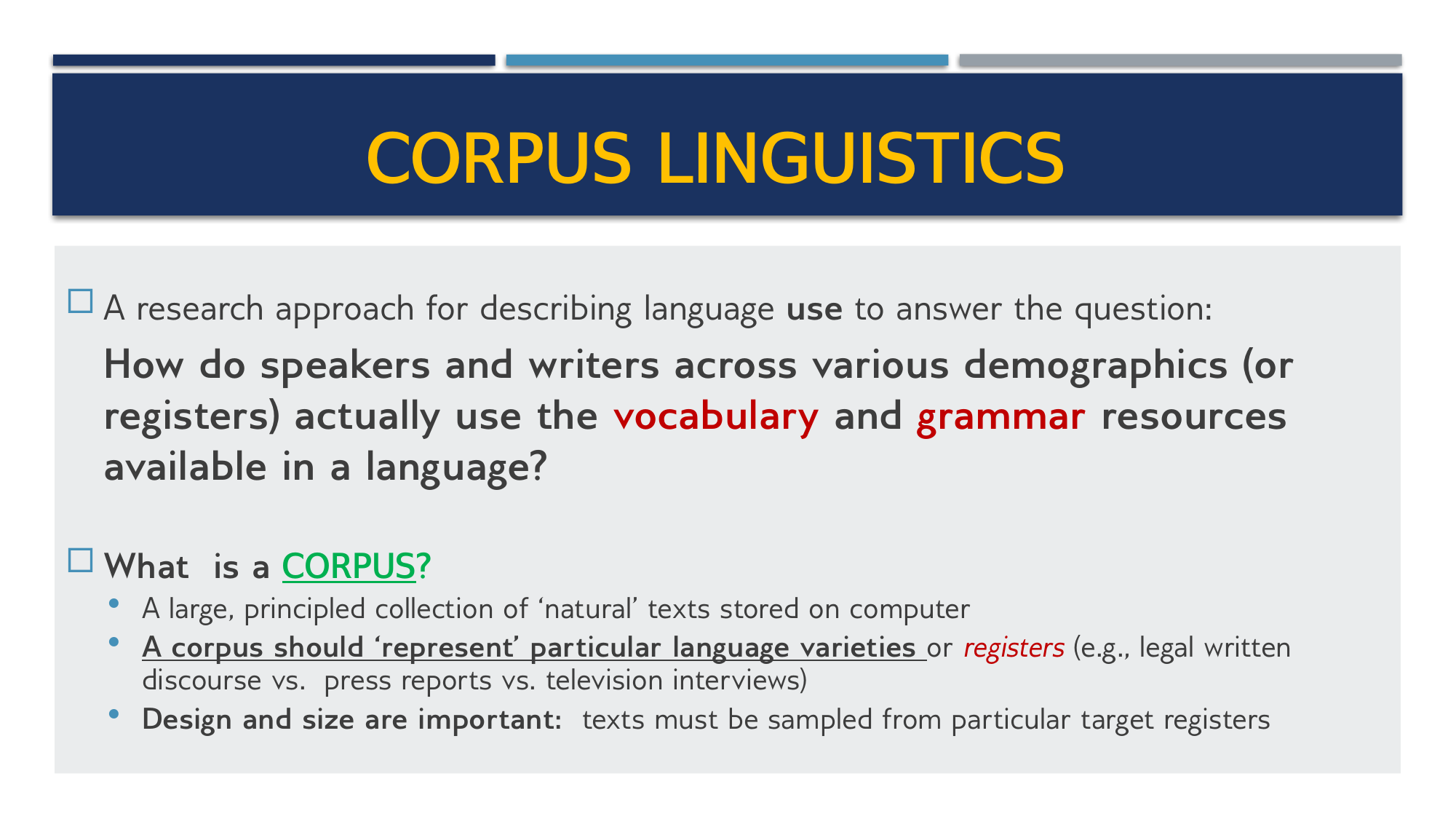

# Corpus linguistics
A research approach for describing language use to answer the question:
	How do speakers and writers across various demographics (or registers) actually use the vocabulary and grammar resources available in a language?

What  is a CORPUS?
A large, principled collection of ‘natural’ texts stored on computer
A corpus should ‘represent’ particular language varieties or registers (e.g., legal written discourse vs.  press reports vs. television interviews)
Design and size are important:  texts must be sampled from particular target registers